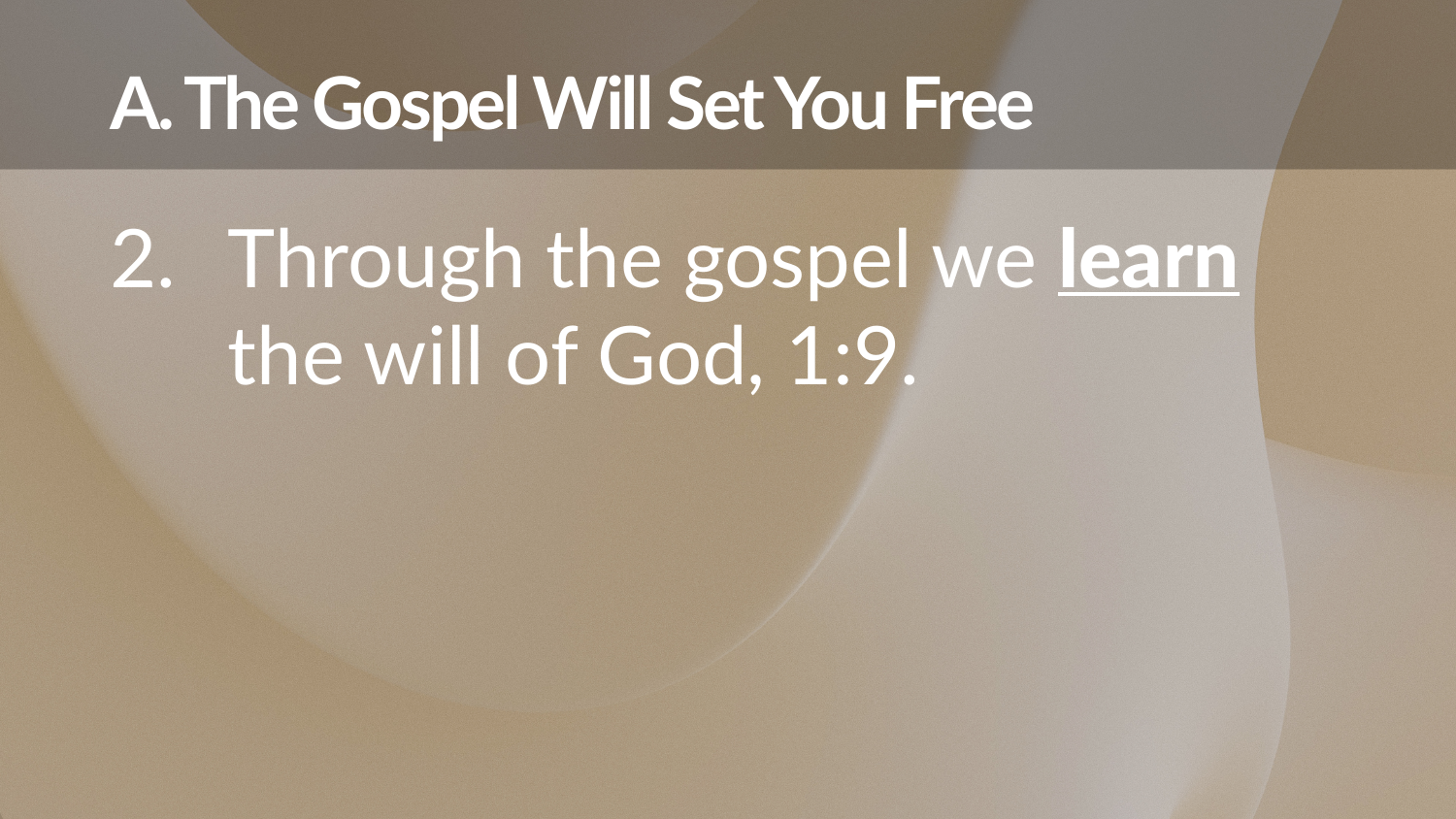

# A. The Gospel Will Set You Free
Through the gospel we learn the will of God, 1:9.